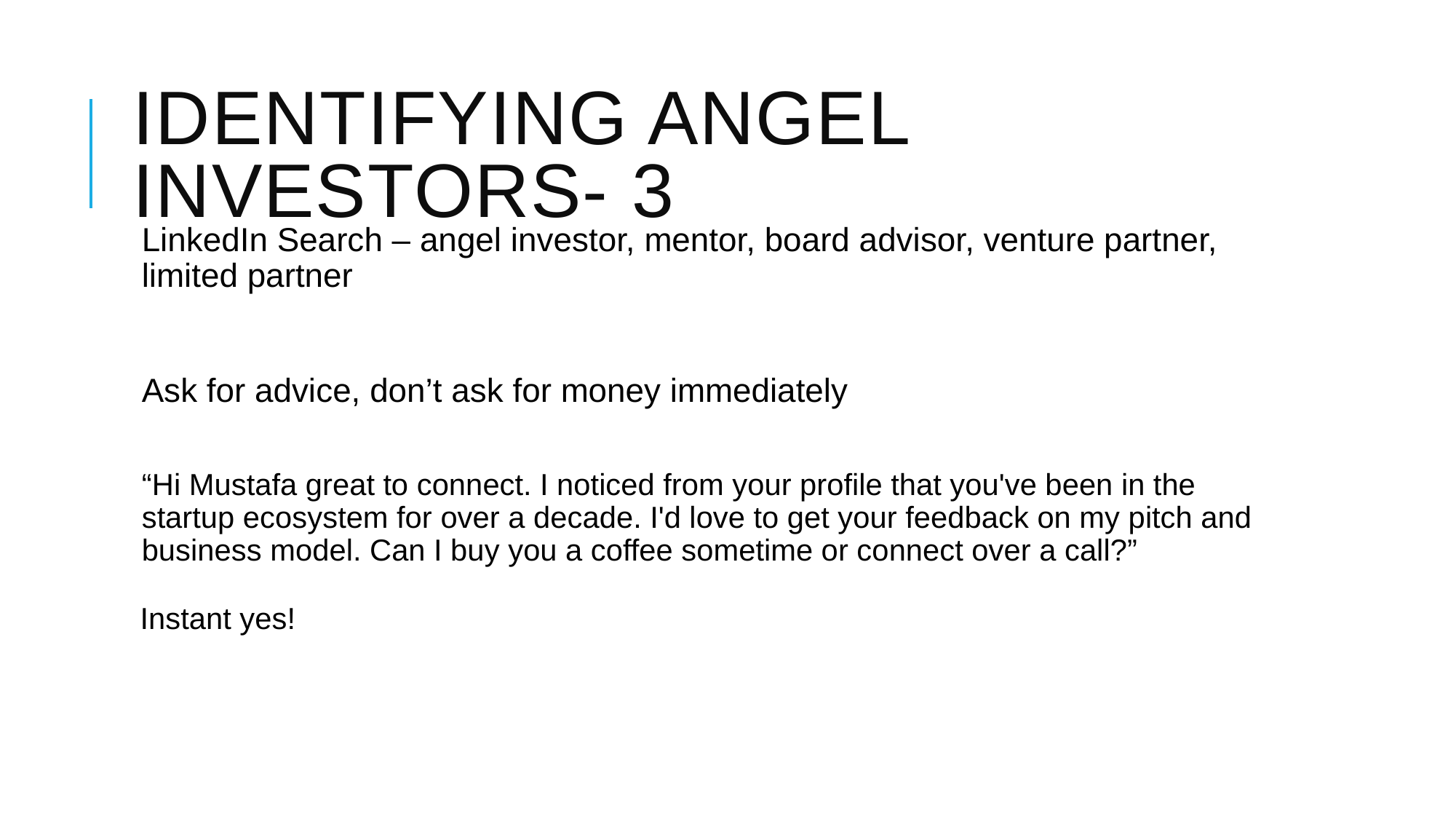

# Identifying Angel Investors- 3
LinkedIn Search – angel investor, mentor, board advisor, venture partner, limited partner

Ask for advice, don’t ask for money immediately

“Hi Mustafa great to connect. I noticed from your profile that you've been in the startup ecosystem for over a decade. I'd love to get your feedback on my pitch and business model. Can I buy you a coffee sometime or connect over a call?”
 
 Instant yes!